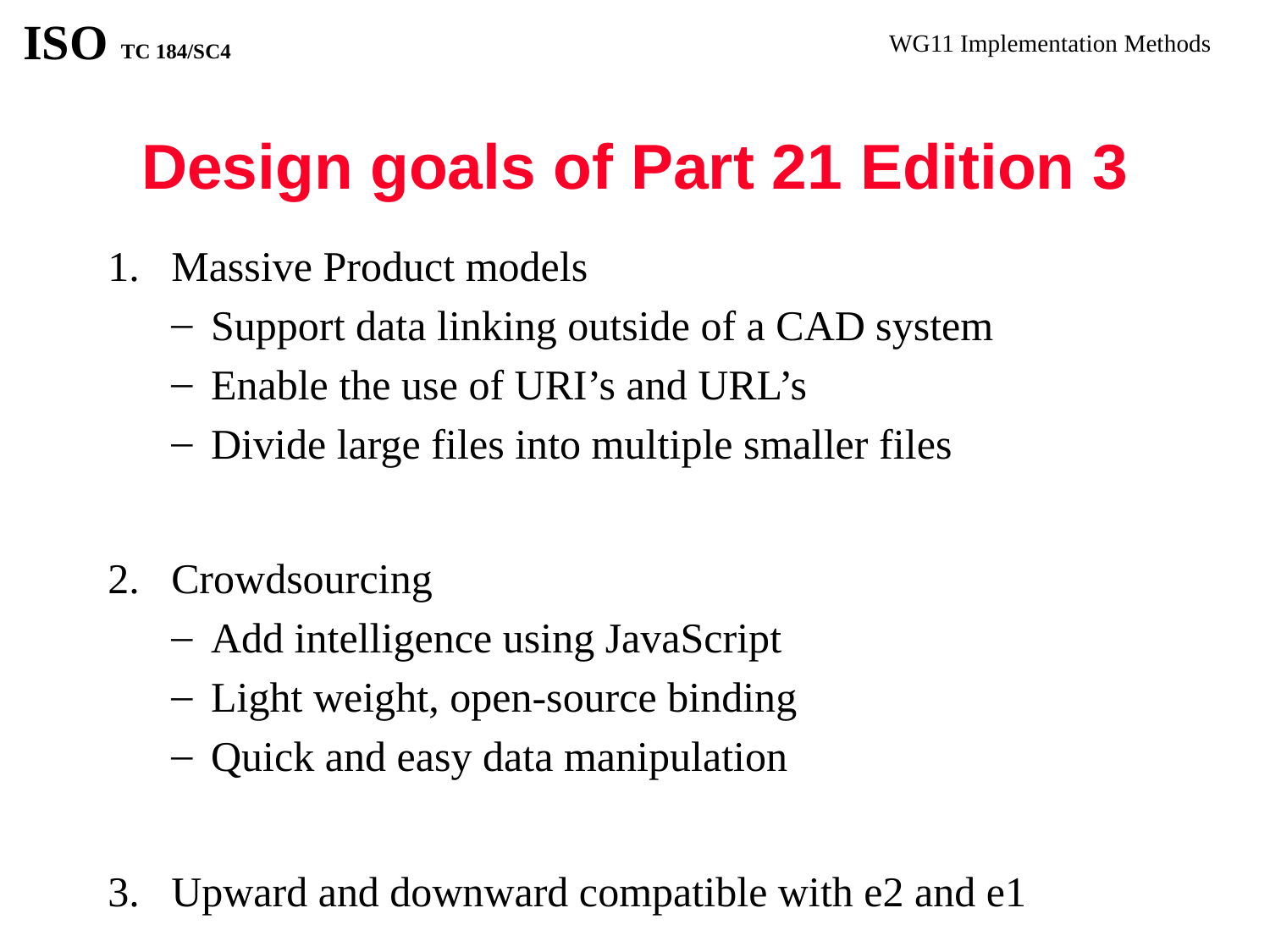

# Design goals of Part 21 Edition 3
Massive Product models
Support data linking outside of a CAD system
Enable the use of URI’s and URL’s
Divide large files into multiple smaller files

Crowdsourcing
Add intelligence using JavaScript
Light weight, open-source binding
Quick and easy data manipulation

Upward and downward compatible with e2 and e1